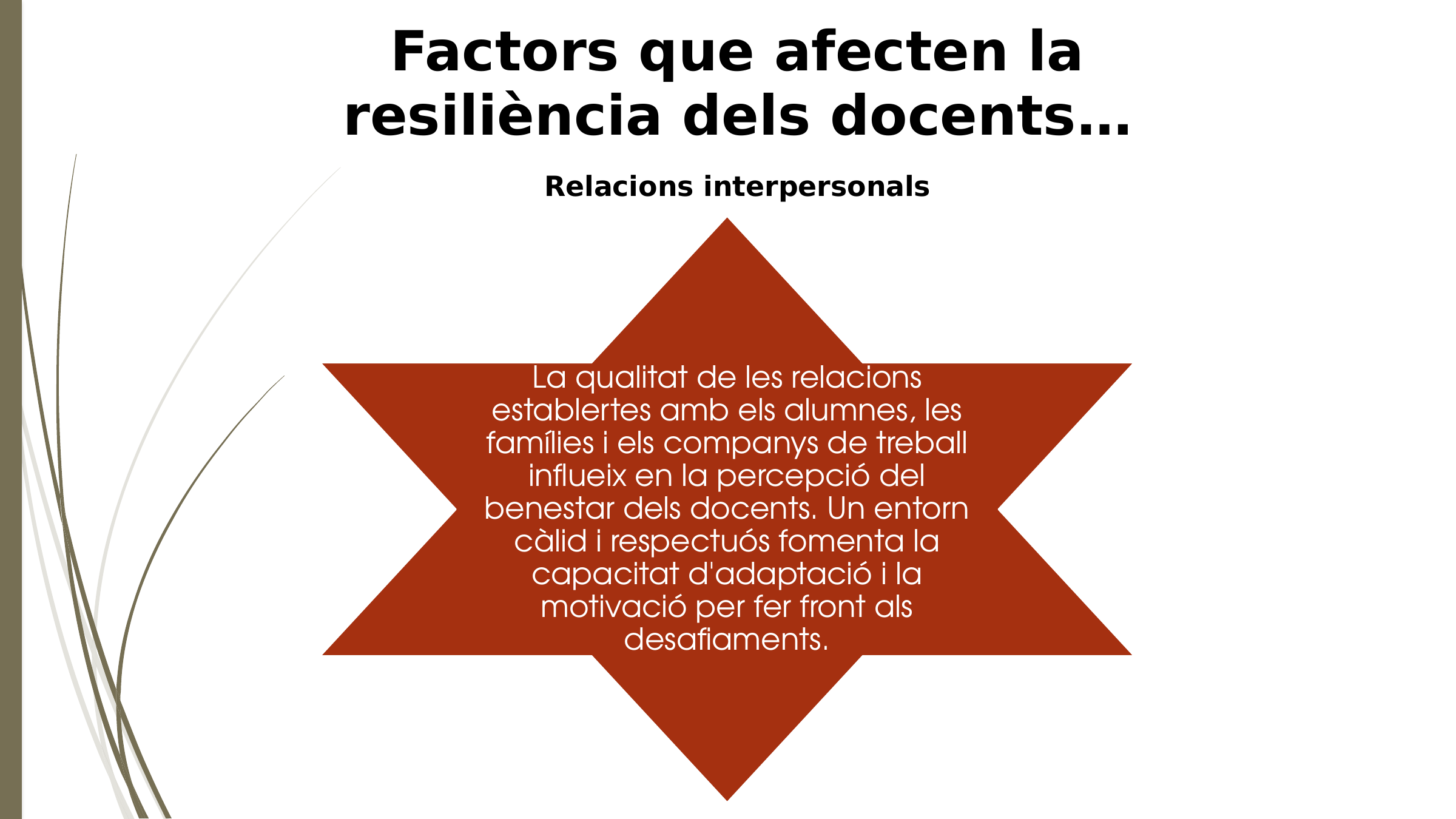

Factors que afecten la resiliència dels docents…
Relacions interpersonals
La qualitat de les relacions establertes amb els alumnes, les famílies i els companys de treball influeix en la percepció del benestar dels docents. Un entorn càlid i respectuós fomenta la capacitat d'adaptació i la motivació per fer front als desafiaments.